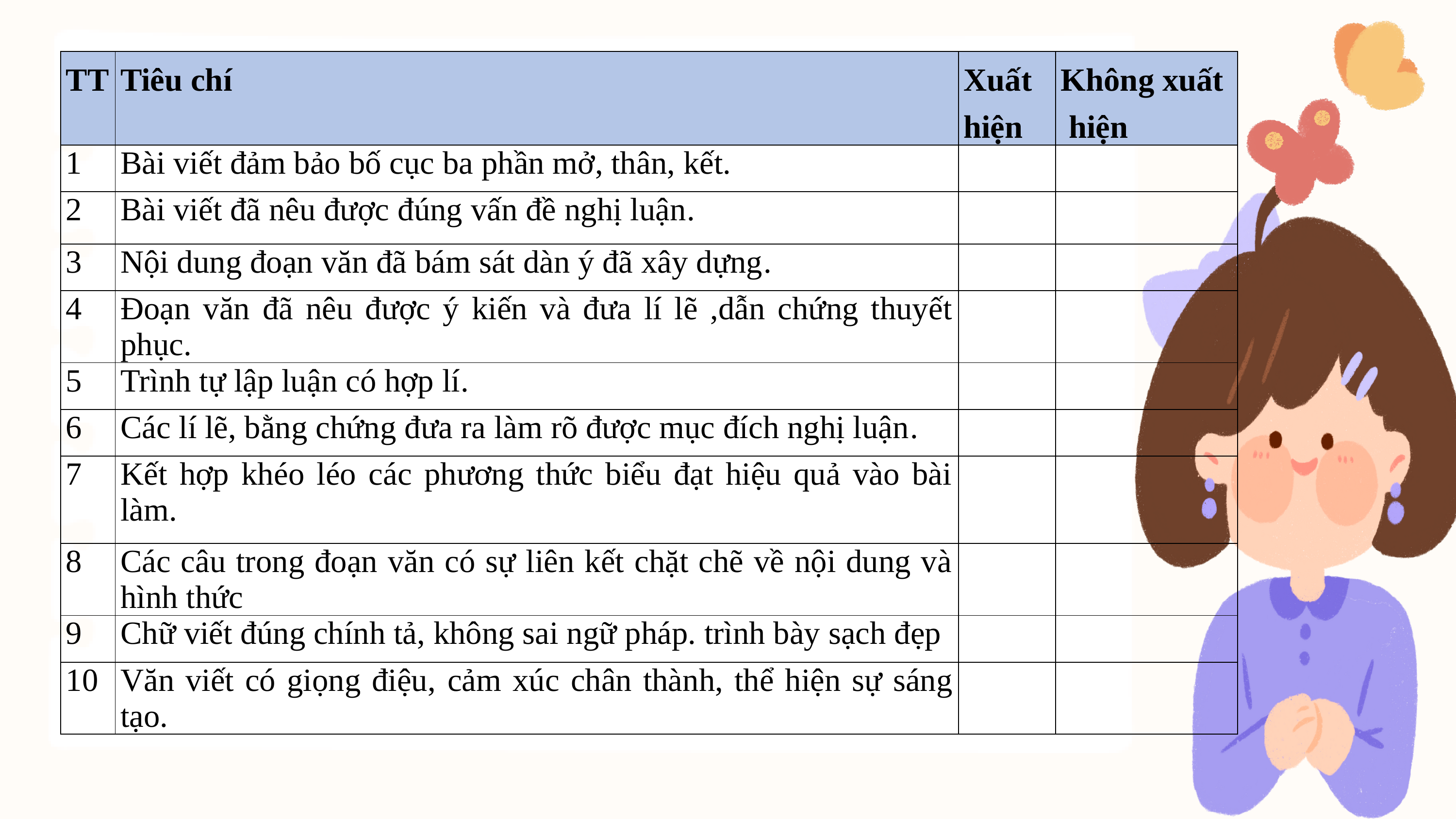

| TT | Tiêu chí | Xuất hiện | Không xuất hiện |
| --- | --- | --- | --- |
| 1 | Bài viết đảm bảo bố cục ba phần mở, thân, kết. |  |  |
| 2 | Bài viết đã nêu được đúng vấn đề nghị luận. |  |  |
| 3 | Nội dung đoạn văn đã bám sát dàn ý đã xây dựng. |  |  |
| 4 | Đoạn văn đã nêu được ý kiến và đưa lí lẽ ,dẫn chứng thuyết phục. |  |  |
| 5 | Trình tự lập luận có hợp lí. |  |  |
| 6 | Các lí lẽ, bằng chứng đưa ra làm rõ được mục đích nghị luận. |  |  |
| 7 | Kết hợp khéo léo các phương thức biểu đạt hiệu quả vào bài làm. |  |  |
| 8 | Các câu trong đoạn văn có sự liên kết chặt chẽ về nội dung và hình thức |  |  |
| 9 | Chữ viết đúng chính tả, không sai ngữ pháp. trình bày sạch đẹp |  |  |
| 10 | Văn viết có giọng điệu, cảm xúc chân thành, thể hiện sự sáng tạo. |  |  |